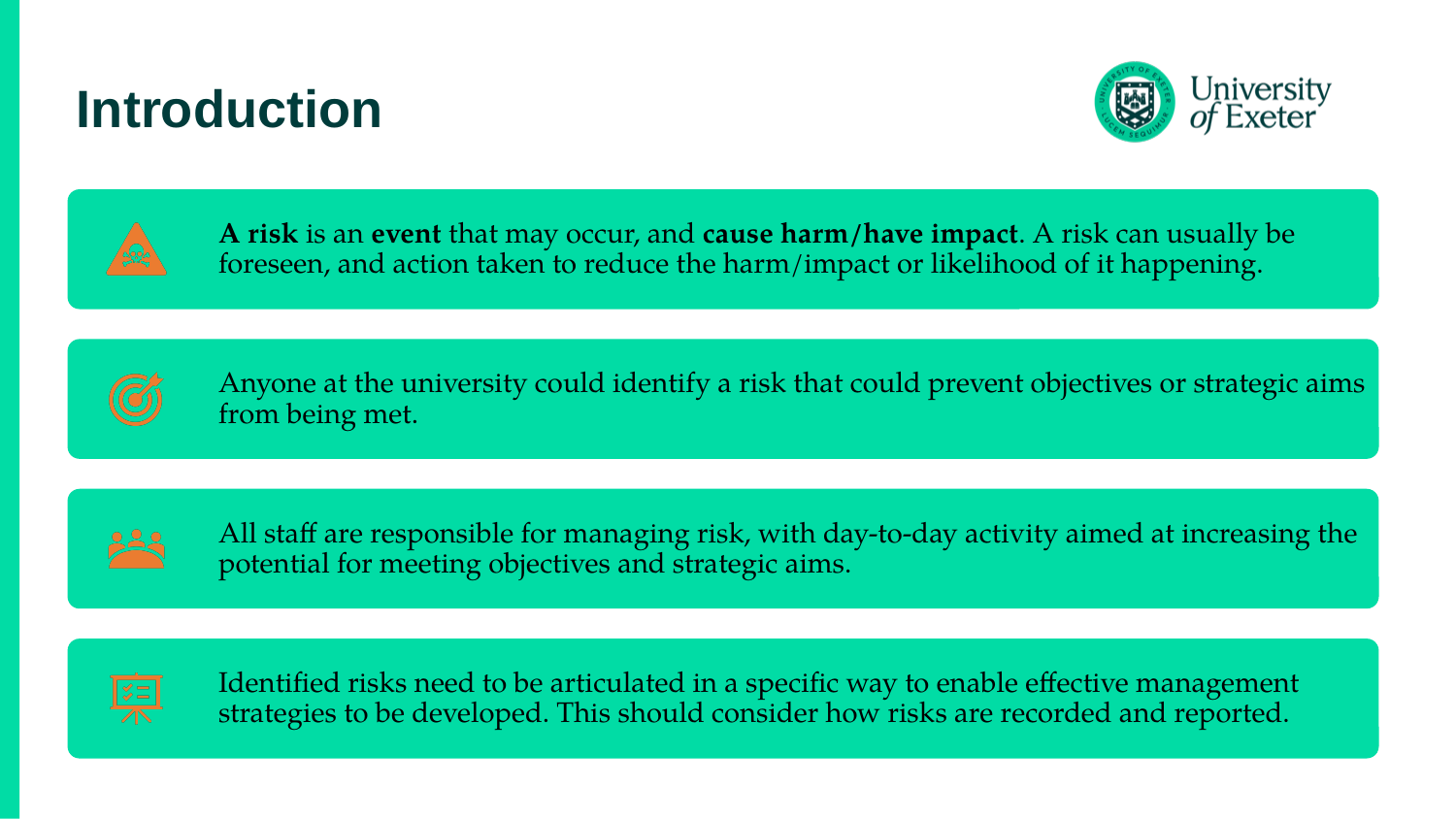

# Introduction
A risk is an event that may occur, and cause harm/have impact. A risk can usually be foreseen, and action taken to reduce the harm/impact or likelihood of it happening.
Anyone at the university could identify a risk that could prevent objectives or strategic aims from being met.
All staff are responsible for managing risk, with day-to-day activity aimed at increasing the potential for meeting objectives and strategic aims.
Identified risks need to be articulated in a specific way to enable effective management strategies to be developed. This should consider how risks are recorded and reported.